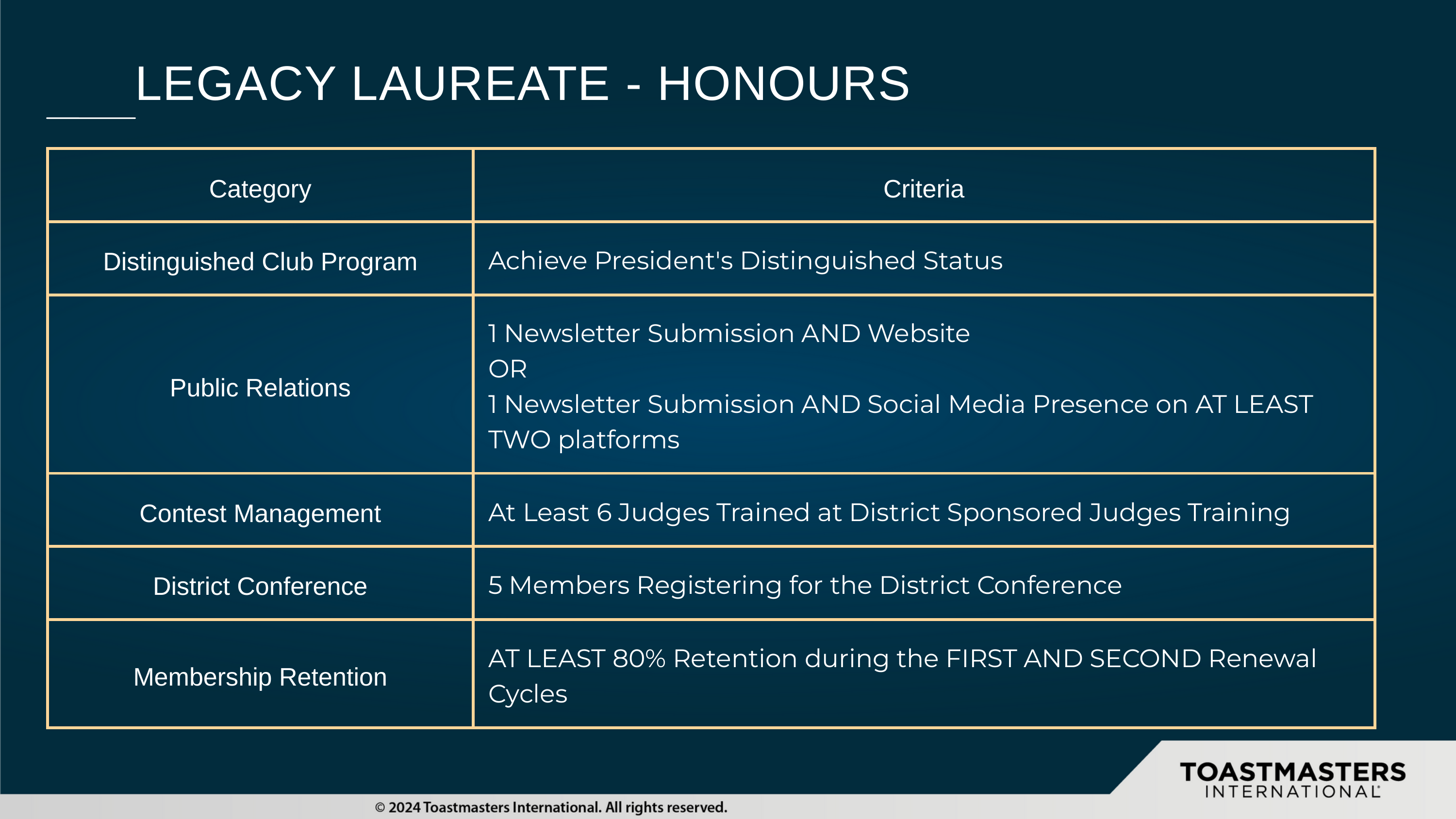

LEGACY LAUREATE - HONOURS

| Category | Criteria |
| --- | --- |
| Distinguished Club Program | Achieve President's Distinguished Status |
| Public Relations | 1 Newsletter Submission AND Website OR 1 Newsletter Submission AND Social Media Presence on AT LEAST TWO platforms |
| Contest Management | At Least 6 Judges Trained at District Sponsored Judges Training |
| District Conference | 5 Members Registering for the District Conference |
| Membership Retention | AT LEAST 80% Retention during the FIRST AND SECOND Renewal Cycles |